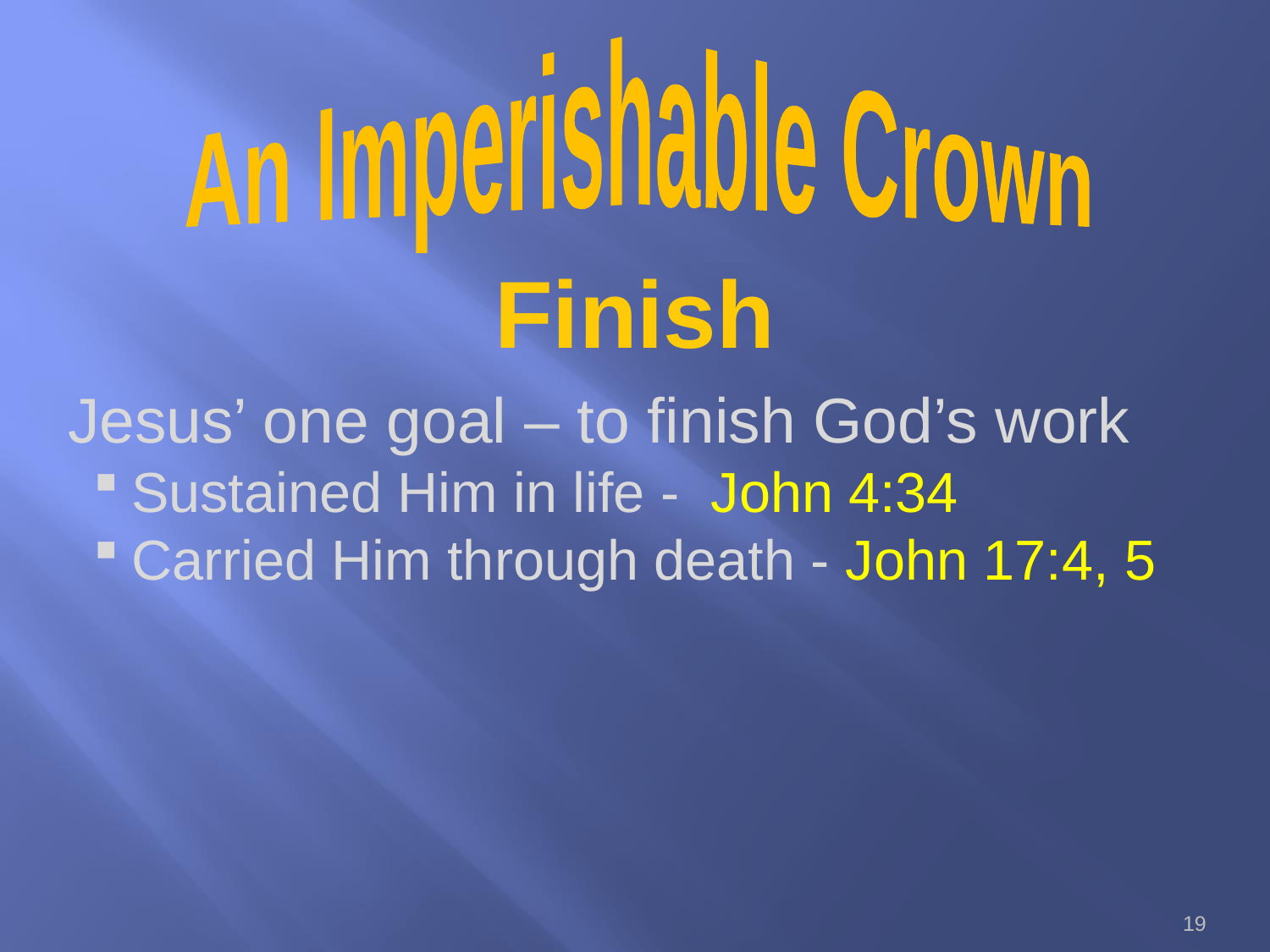

An Imperishable Crown
Finish
Jesus’ one goal – to finish God’s work
Sustained Him in life -  John 4:34
Carried Him through death - John 17:4, 5
19